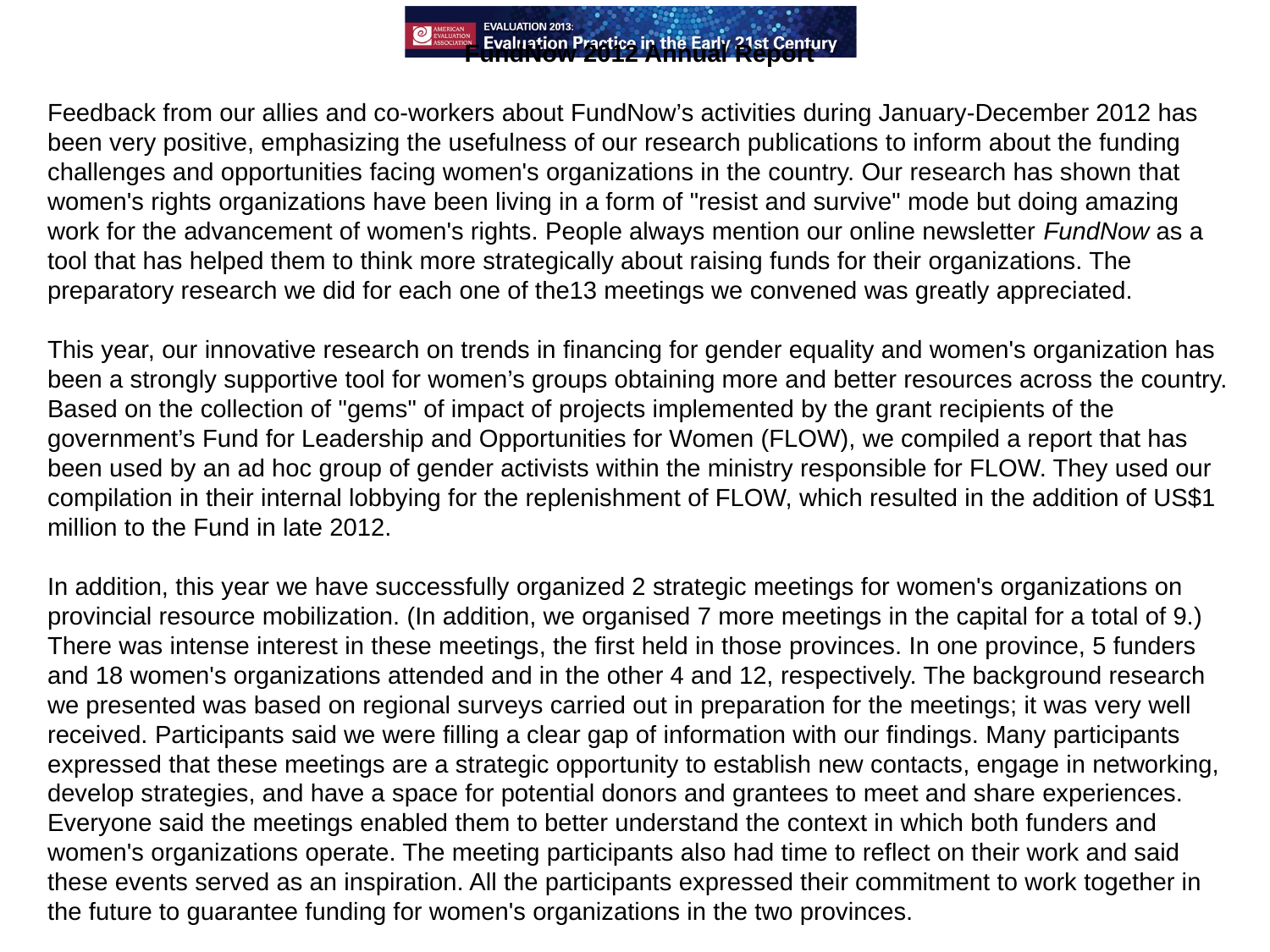

FundNow 2012 Annual Report

Feedback from our allies and co-workers about FundNow’s activities during January-December 2012 has been very positive, emphasizing the usefulness of our research publications to inform about the funding challenges and opportunities facing women's organizations in the country. Our research has shown that women's rights organizations have been living in a form of "resist and survive" mode but doing amazing work for the advancement of women's rights. People always mention our online newsletter FundNow as a tool that has helped them to think more strategically about raising funds for their organizations. The preparatory research we did for each one of the13 meetings we convened was greatly appreciated.

This year, our innovative research on trends in financing for gender equality and women's organization has been a strongly supportive tool for women’s groups obtaining more and better resources across the country. Based on the collection of "gems" of impact of projects implemented by the grant recipients of the government’s Fund for Leadership and Opportunities for Women (FLOW), we compiled a report that has been used by an ad hoc group of gender activists within the ministry responsible for FLOW. They used our compilation in their internal lobbying for the replenishment of FLOW, which resulted in the addition of US$1 million to the Fund in late 2012.

In addition, this year we have successfully organized 2 strategic meetings for women's organizations on provincial resource mobilization. (In addition, we organised 7 more meetings in the capital for a total of 9.) There was intense interest in these meetings, the first held in those provinces. In one province, 5 funders and 18 women's organizations attended and in the other 4 and 12, respectively. The background research we presented was based on regional surveys carried out in preparation for the meetings; it was very well received. Participants said we were filling a clear gap of information with our findings. Many participants expressed that these meetings are a strategic opportunity to establish new contacts, engage in networking, develop strategies, and have a space for potential donors and grantees to meet and share experiences. Everyone said the meetings enabled them to better understand the context in which both funders and women's organizations operate. The meeting participants also had time to reflect on their work and said these events served as an inspiration. All the participants expressed their commitment to work together in the future to guarantee funding for women's organizations in the two provinces.